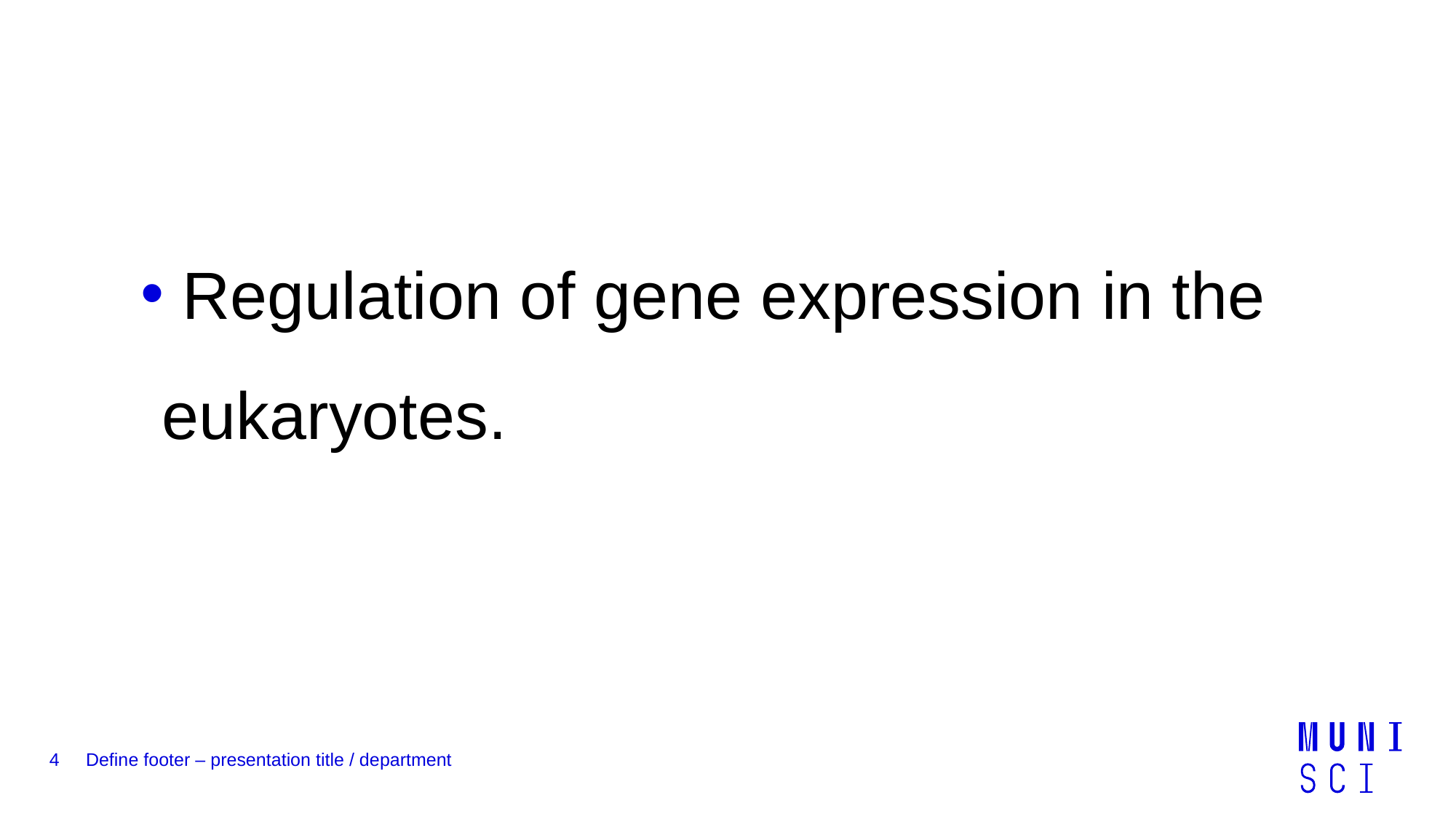

Regulation of gene expression in the eukaryotes.
4
Define footer – presentation title / department